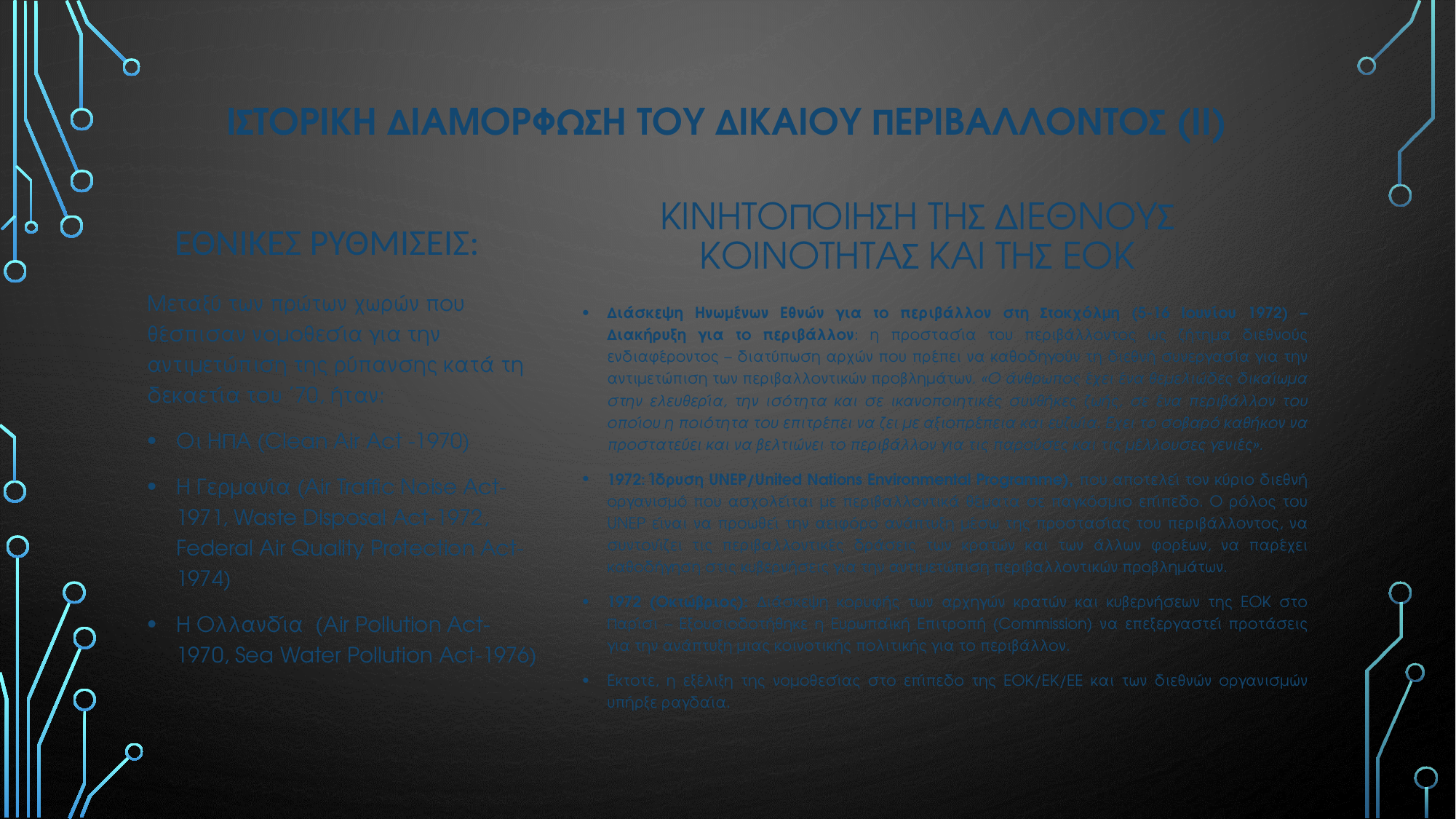

# ΙΣΤΟΡΙΚΗ ΔΙΑΜΟΡΦΩΣΗ ΤΟΥ ΔΙΚΑΙΟΥ ΠΕΡΙΒΑΛΛΟΝΤΟΣ (ΙΙ)
εθνικΕς ρυθμΙσεις:
Κινητοποιηση της διεθνουσ κοινοτητασ και τηΣ εοκ
Μεταξύ των πρώτων χωρών που θέσπισαν νομοθεσία για την αντιμετώπιση της ρύπανσης κατά τη δεκαετία του ΄70, ήταν:
Οι ΗΠΑ (Clean Air Act -1970)
Η Γερμανία (Air Traffic Noise Act-1971, Waste Disposal Act-1972, Federal Air Quality Protection Act-1974)
Η Ολλανδία  (Αir Pollution Act-1970, Sea Water Pollution Act-1976)
Διάσκεψη Ηνωμένων Εθνών για το περιβάλλον στη Στοκχόλμη (5-16 Ιουνίου 1972) – Διακήρυξη για το περιβάλλον: η προστασία του περιβάλλοντος ως ζήτημα διεθνούς ενδιαφέροντος – διατύπωση αρχών που πρέπει να καθοδηγούν τη διεθνή συνεργασία για την αντιμετώπιση των περιβαλλοντικών προβλημάτων. «Ο άνθρωπος έχει ένα θεμελιώδες δικαίωμα στην ελευθερία, την ισότητα και σε ικανοποιητικές συνθήκες ζωής, σε ένα περιβάλλον του οποίου η ποιότητα του επιτρέπει να ζει με αξιοπρέπεια και ευζωία. Έχει το σοβαρό καθήκον να προστατεύει και να βελτιώνει το περιβάλλον για τις παρούσες και τις μέλλουσες γενιές».
1972: Ίδρυση UNEP/United Nations Environmental Programme), που αποτελεί τον κύριο διεθνή οργανισμό που ασχολείται με περιβαλλοντικά θέματα σε παγκόσμιο επίπεδο. Ο ρόλος του UNEP είναι να προωθεί την αειφόρο ανάπτυξη μέσω της προστασίας του περιβάλλοντος, να συντονίζει τις περιβαλλοντικές δράσεις των κρατών και των άλλων φορέων, να παρέχει καθοδήγηση στις κυβερνήσεις για την αντιμετώπιση περιβαλλοντικών προβλημάτων.
1972 (Οκτώβριος): Διάσκεψη κορυφής των αρχηγών κρατών και κυβερνήσεων της ΕΟΚ στο Παρίσι – Εξουσιοδοτήθηκε η Ευρωπαϊκή Επιτροπή (Commission) να επεξεργαστεί προτάσεις για την ανάπτυξη μιας κοινοτικής πολιτικής για το περιβάλλον.
Έκτοτε, η εξέλιξη της νομοθεσίας στο επίπεδο της ΕΟΚ/ΕΚ/ΕΕ και των διεθνών οργανισμών υπήρξε ραγδαία.